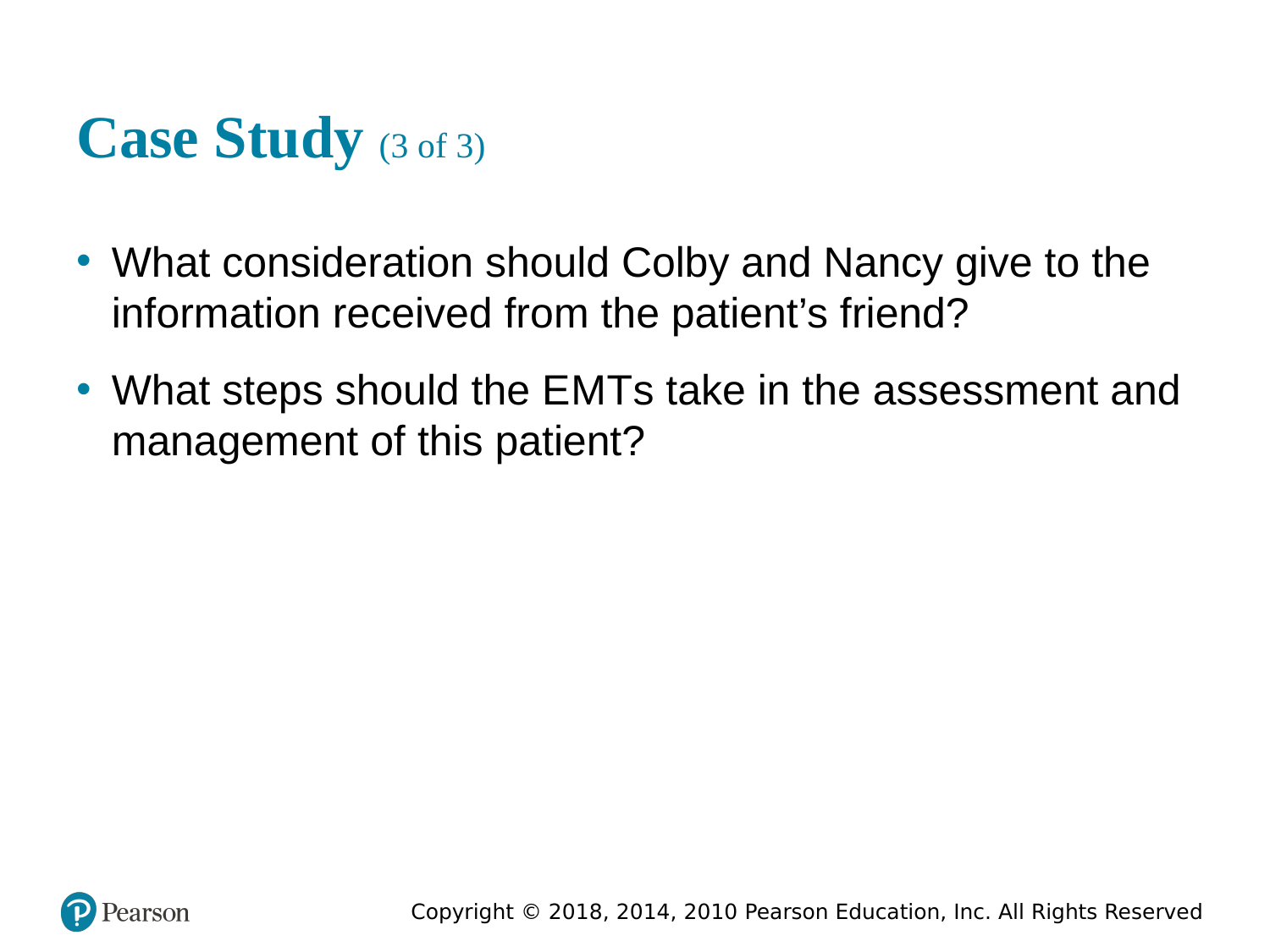

# Case Study (3 of 3)
What consideration should Colby and Nancy give to the information received from the patient’s friend?
What steps should the E M T s take in the assessment and management of this patient?